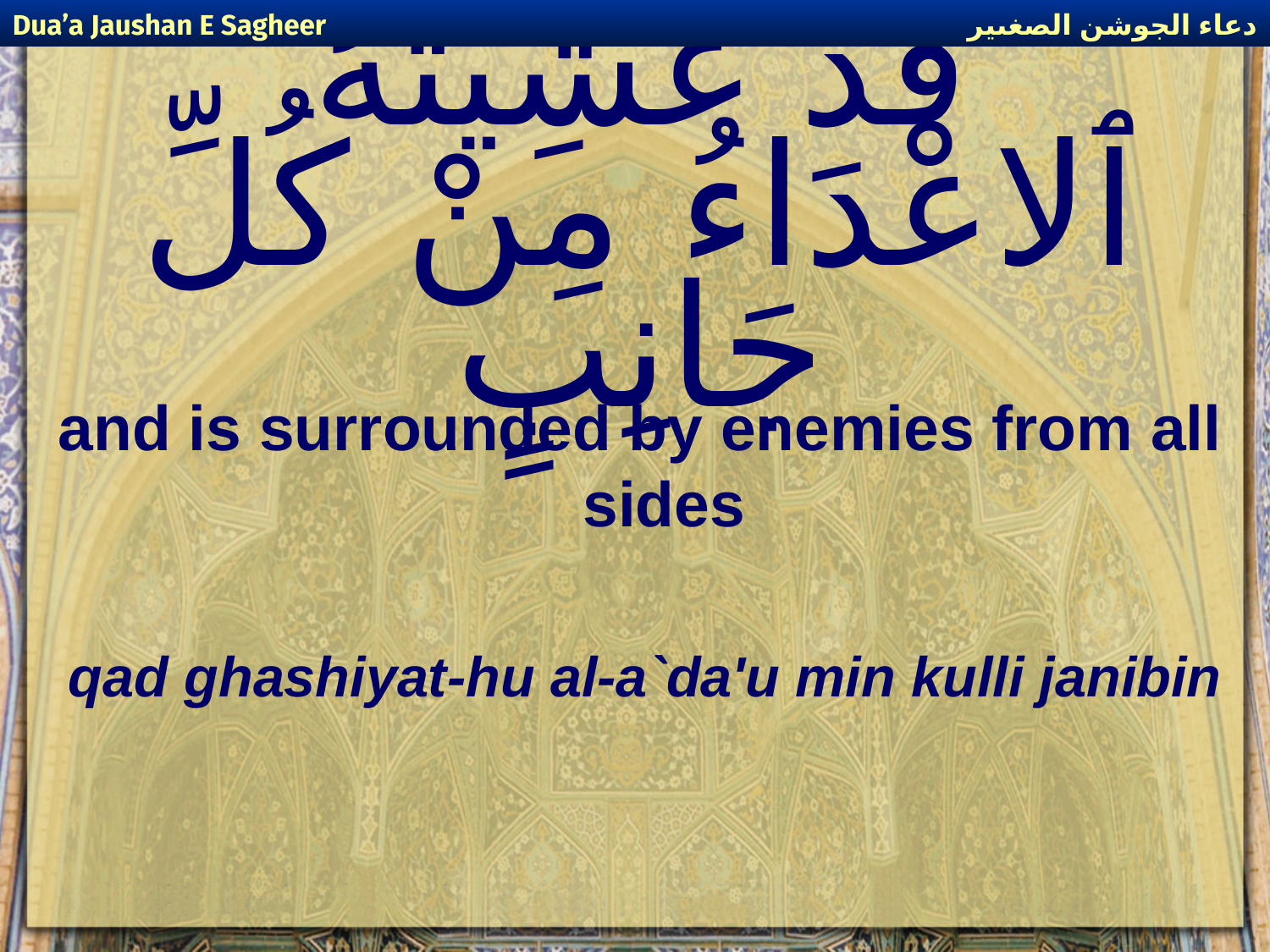

دعاء الجوشن الصغىير
Dua’a Jaushan E Sagheer
# قَدْ غَشِيَتْهُ ٱلاعْدَاءُ مِنْ كُلِّ جَانِبٍ
and is surrounded by enemies from all sides
qad ghashiyat-hu al-a`da'u min kulli janibin